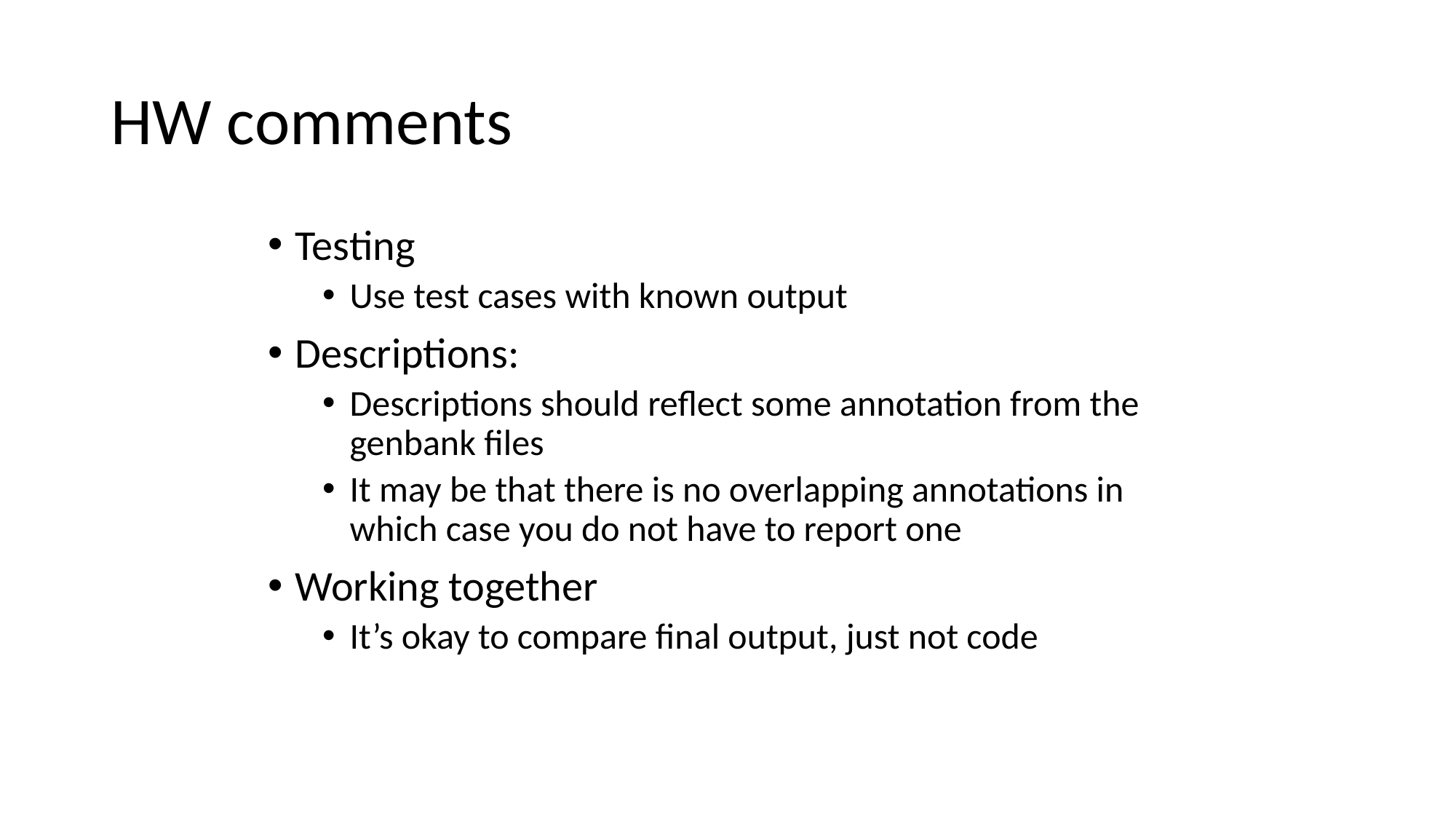

# HW comments
Testing
Use test cases with known output
Descriptions:
Descriptions should reflect some annotation from the genbank files
It may be that there is no overlapping annotations in which case you do not have to report one
Working together
It’s okay to compare final output, just not code